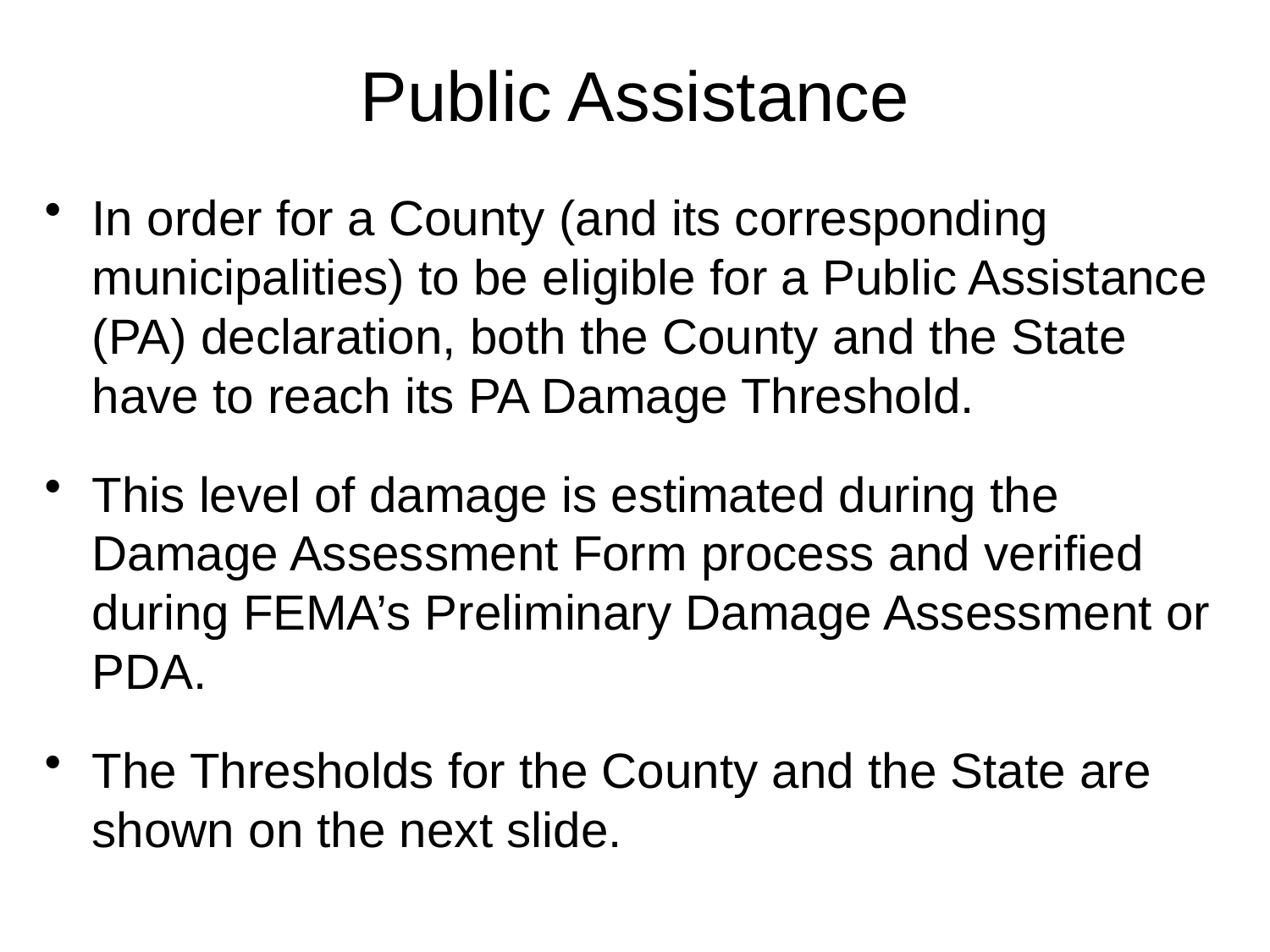

# Public Assistance
In order for a County (and its corresponding municipalities) to be eligible for a Public Assistance (PA) declaration, both the County and the State have to reach its PA Damage Threshold.

This level of damage is estimated during the Damage Assessment Form process and verified during FEMA’s Preliminary Damage Assessment or PDA.

The Thresholds for the County and the State are shown on the next slide.